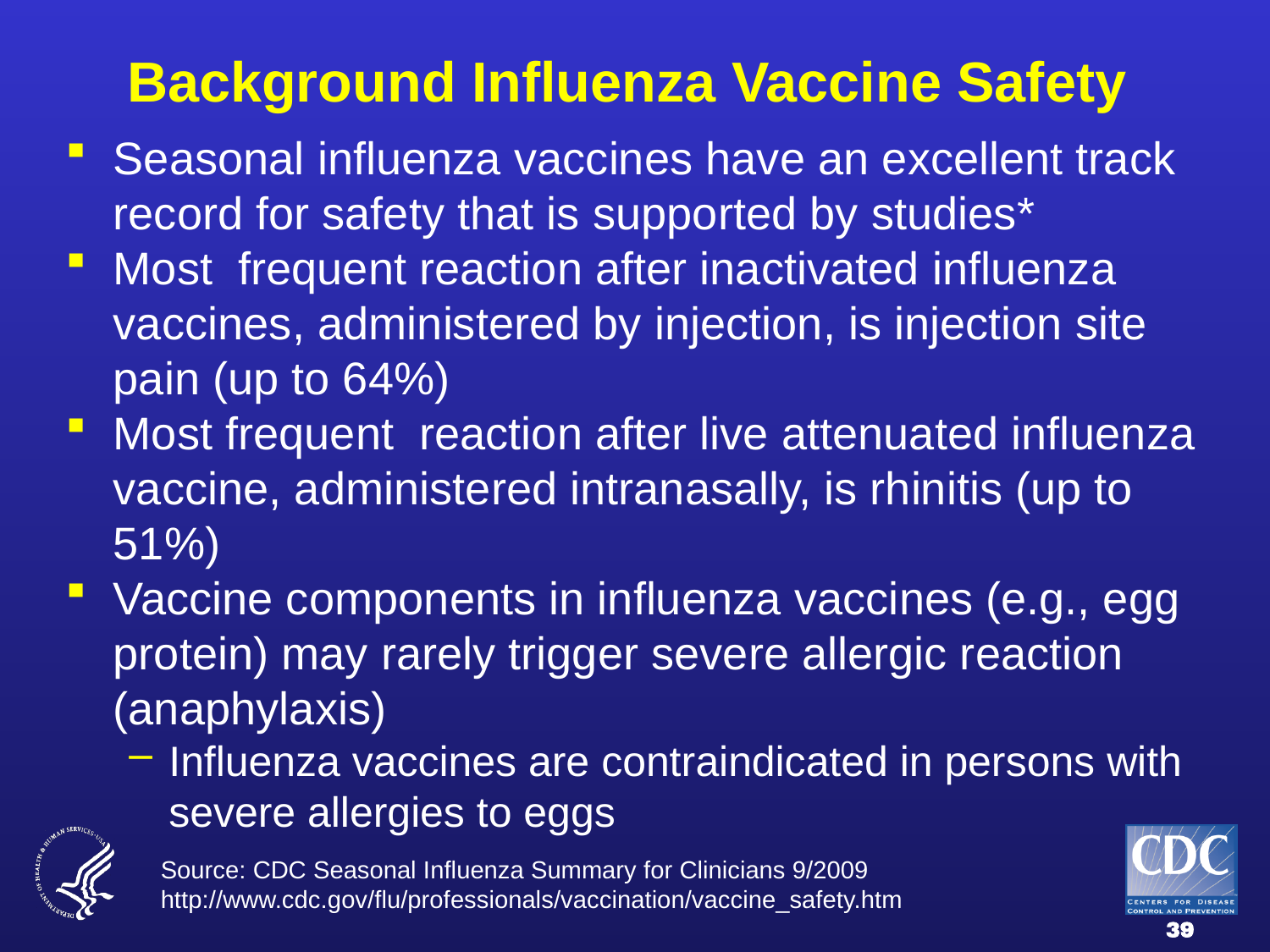

Background Influenza Vaccine Safety

Seasonal influenza vaccines have an excellent track record for safety that is supported by studies*
Most  frequent reaction after inactivated influenza vaccines, administered by injection, is injection site pain (up to 64%)
Most frequent  reaction after live attenuated influenza vaccine, administered intranasally, is rhinitis (up to 51%)
Vaccine components in influenza vaccines (e.g., egg protein) may rarely trigger severe allergic reaction (anaphylaxis)
Influenza vaccines are contraindicated in persons with severe allergies to eggs

Source: CDC Seasonal Influenza Summary for Clinicians 9/2009 http://www.cdc.gov/flu/professionals/vaccination/vaccine_safety.htm